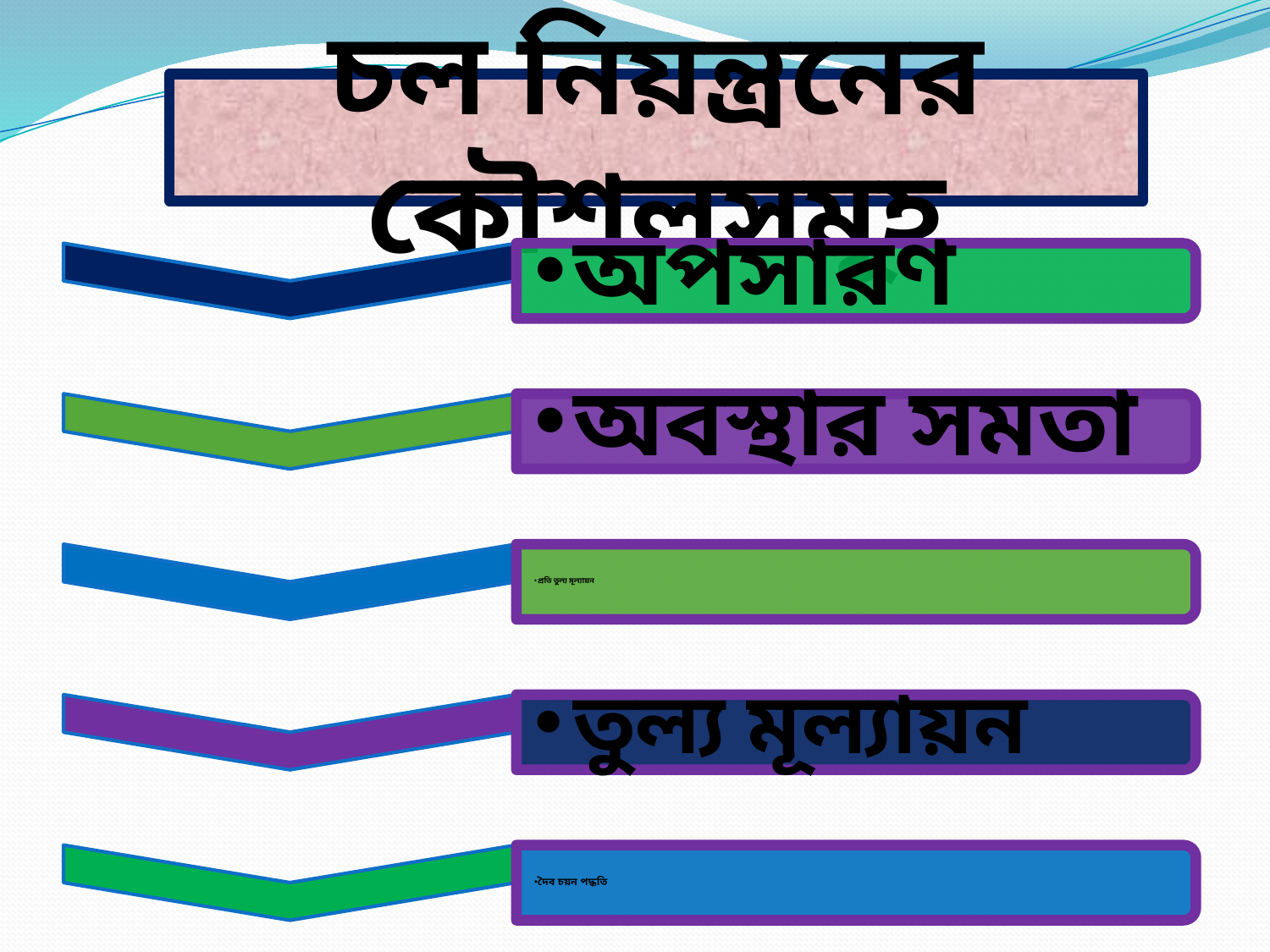

চল নিয়ন্ত্রনের কৌশলসমূহ
অপসারণ
অবস্থার সমতা
তুল্য মূল্যায়ন
প্রতি তুল্য মূল্যায়ন
দৈব চয়ন পদ্ধতি